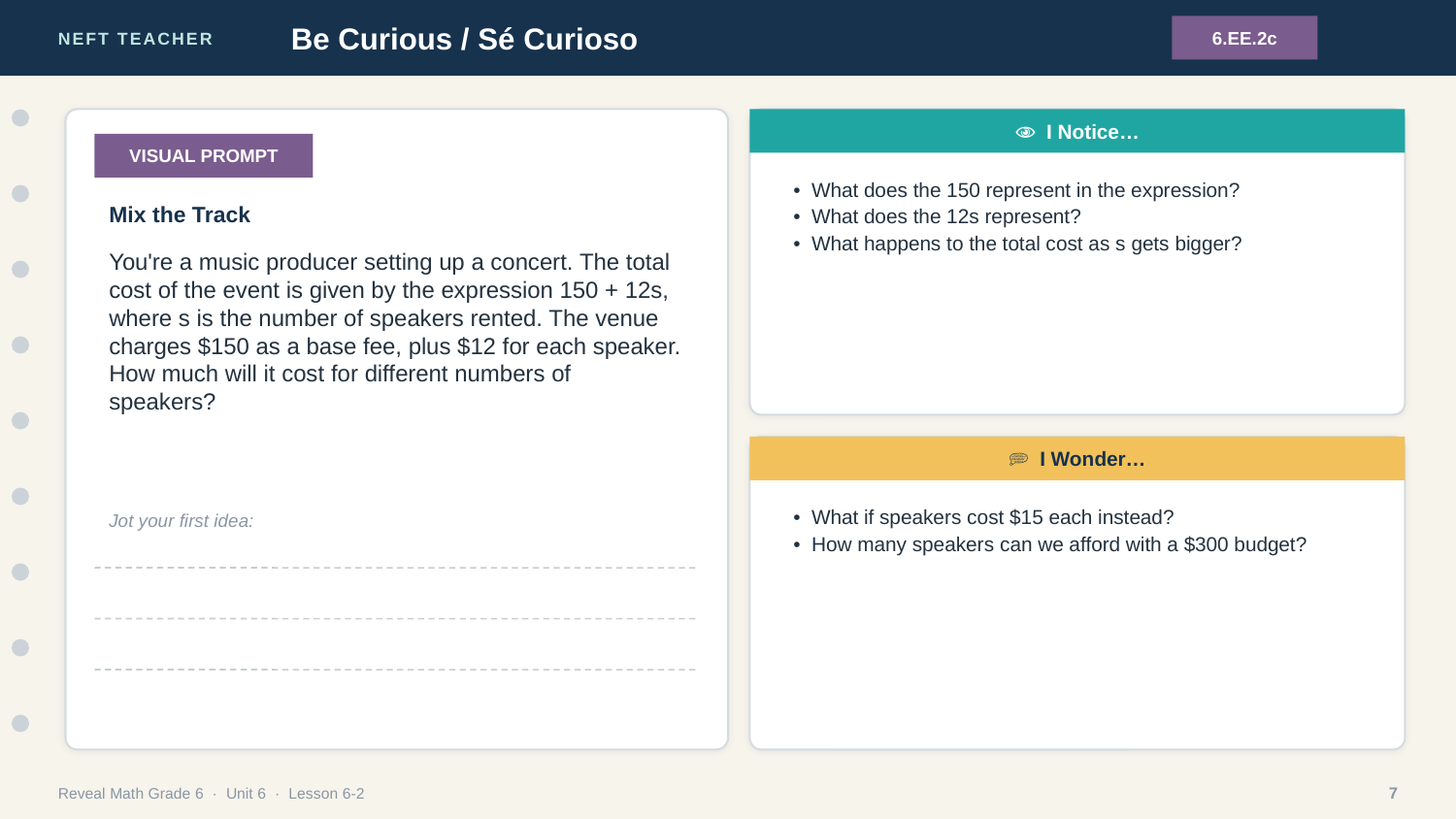

NEFT TEACHER
Be Curious / Sé Curioso
6.EE.2c

👁  I Notice…
VISUAL PROMPT
•  What does the 150 represent in the expression?
•  What does the 12s represent?
•  What happens to the total cost as s gets bigger?

Mix the Track
You're a music producer setting up a concert. The total cost of the event is given by the expression 150 + 12s, where s is the number of speakers rented. The venue charges $150 as a base fee, plus $12 for each speaker. How much will it cost for different numbers of speakers?

💭  I Wonder…

•  What if speakers cost $15 each instead?
•  How many speakers can we afford with a $300 budget?
Jot your first idea:

Reveal Math Grade 6  ·  Unit 6  ·  Lesson 6-2
7